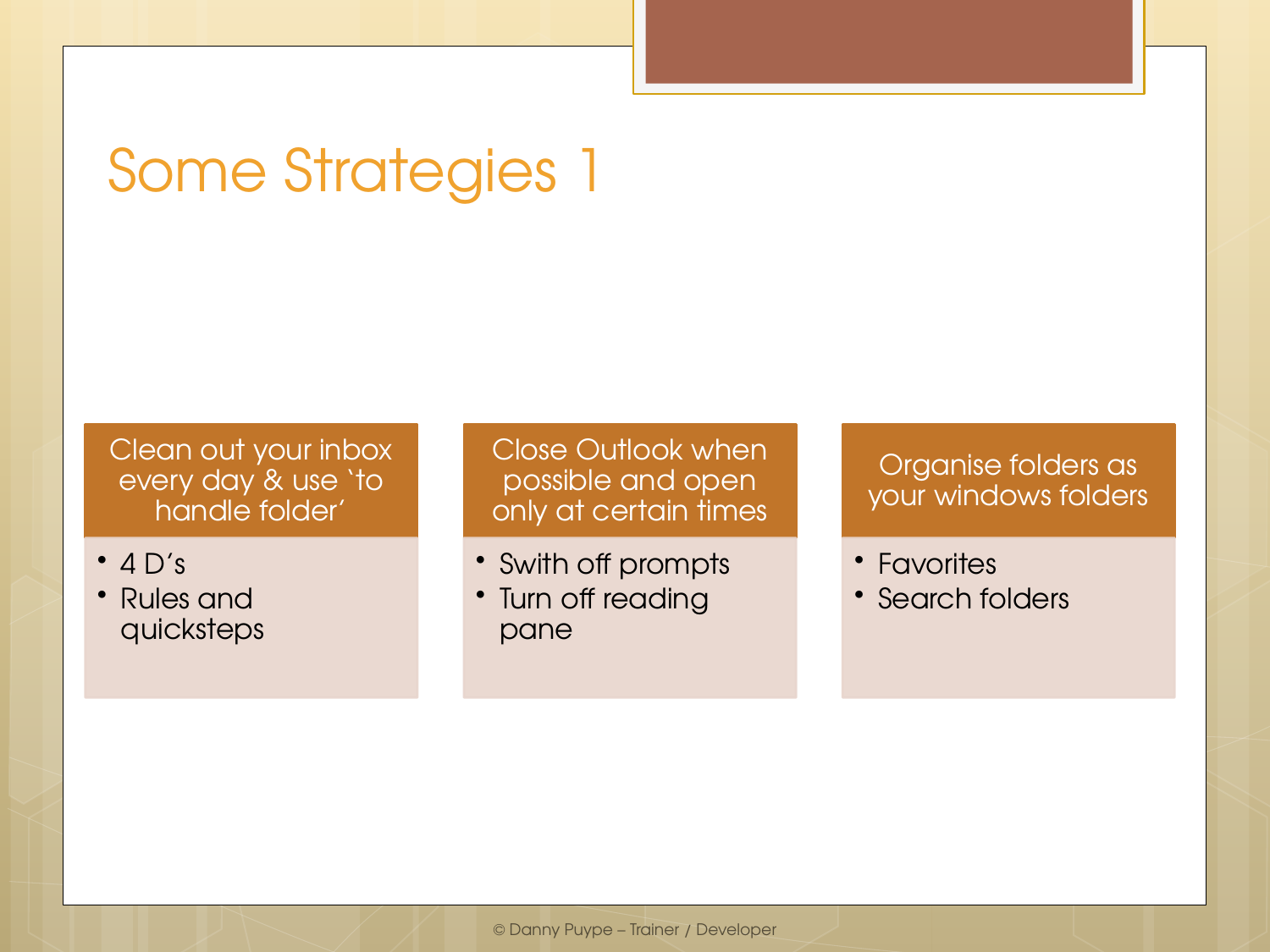

# Some Strategies 1
Clean out your inbox every day & use ‘to handle folder’
4 D’s
Rules and quicksteps
Close Outlook when possible and open only at certain times
Swith off prompts
Turn off reading pane
Organise folders as your windows folders
Favorites
Search folders